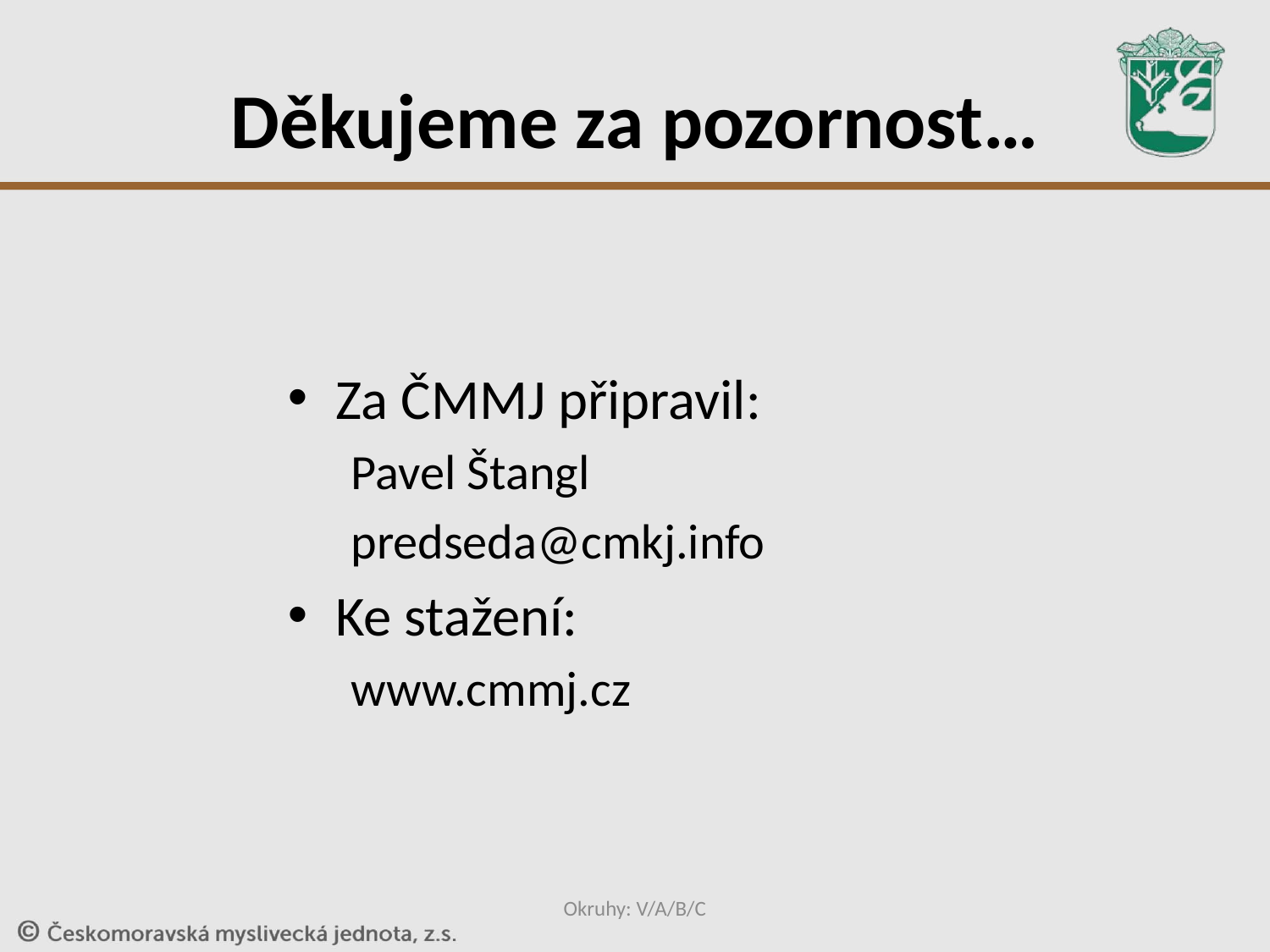

# Děkujeme za pozornost…
Za ČMMJ připravil:
Pavel Štangl
predseda@cmkj.info
Ke stažení:
www.cmmj.cz
Okruhy: V/A/B/C